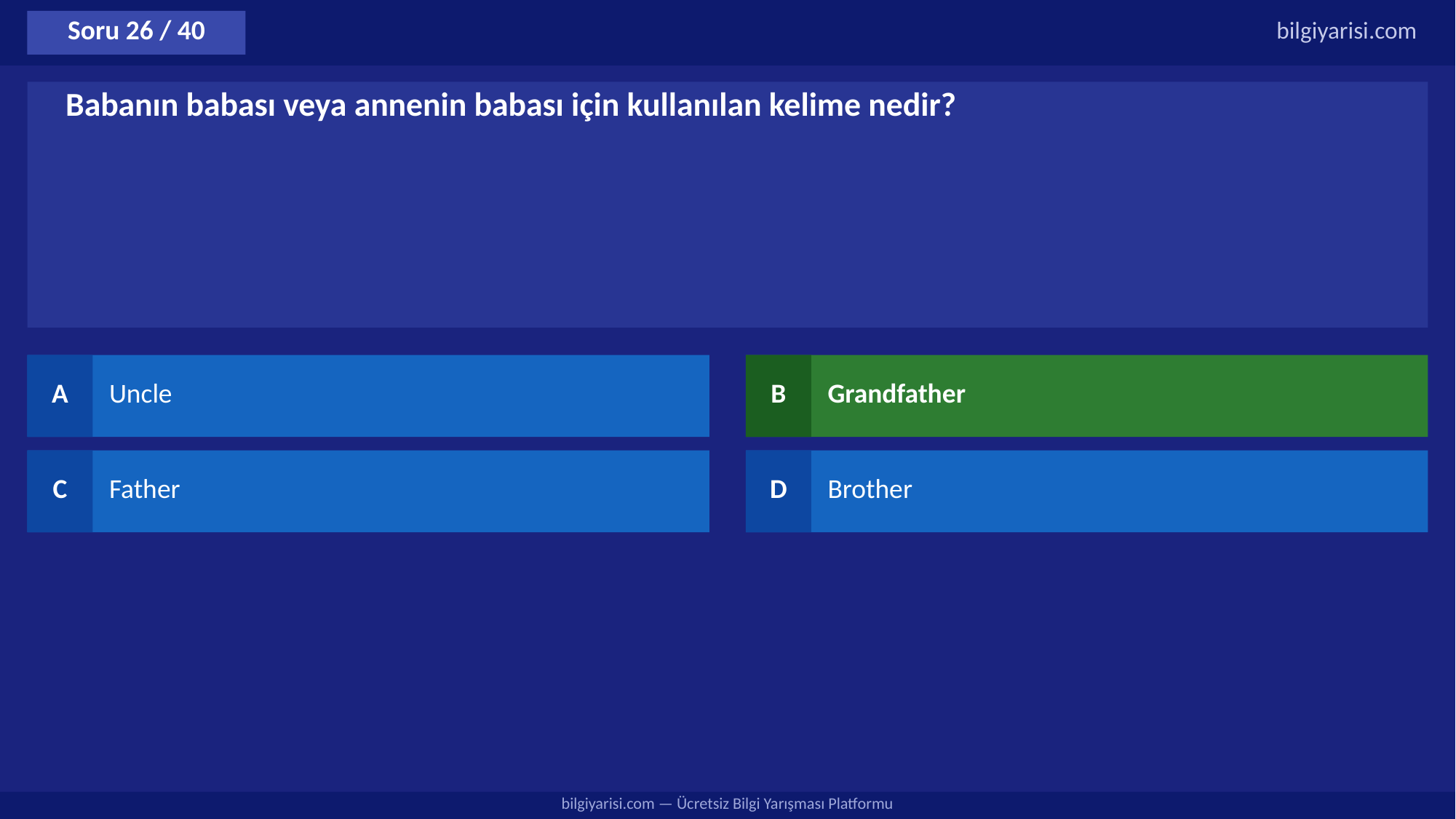

Soru 26 / 40
bilgiyarisi.com

Babanın babası veya annenin babası için kullanılan kelime nedir?

A
Uncle

B
Grandfather

C
Father

D
Brother
bilgiyarisi.com — Ücretsiz Bilgi Yarışması Platformu